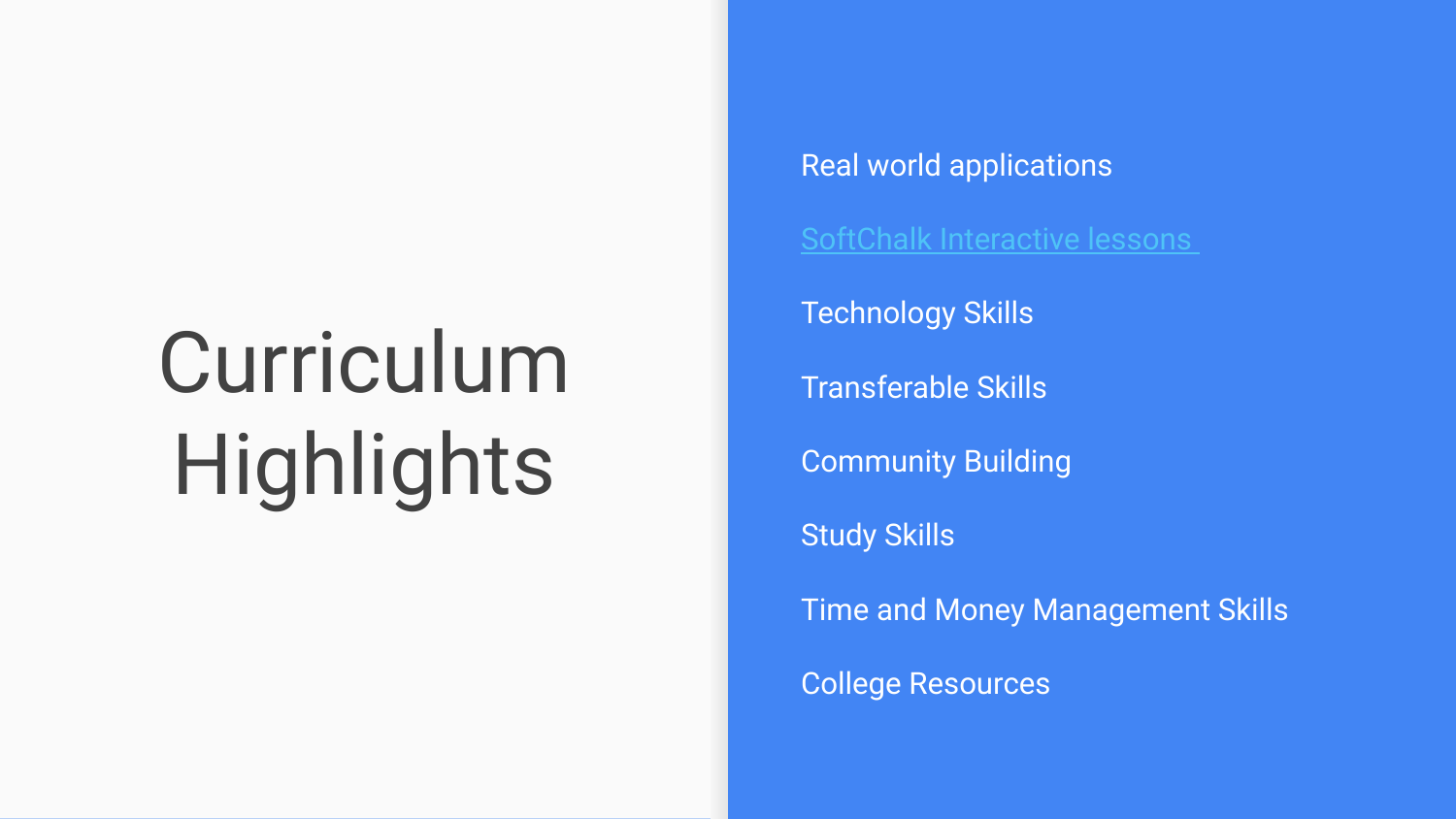

# Curriculum Highlights
Real world applications
SoftChalk Interactive lessons
Technology Skills
Transferable Skills
Community Building
Study Skills
Time and Money Management Skills
College Resources